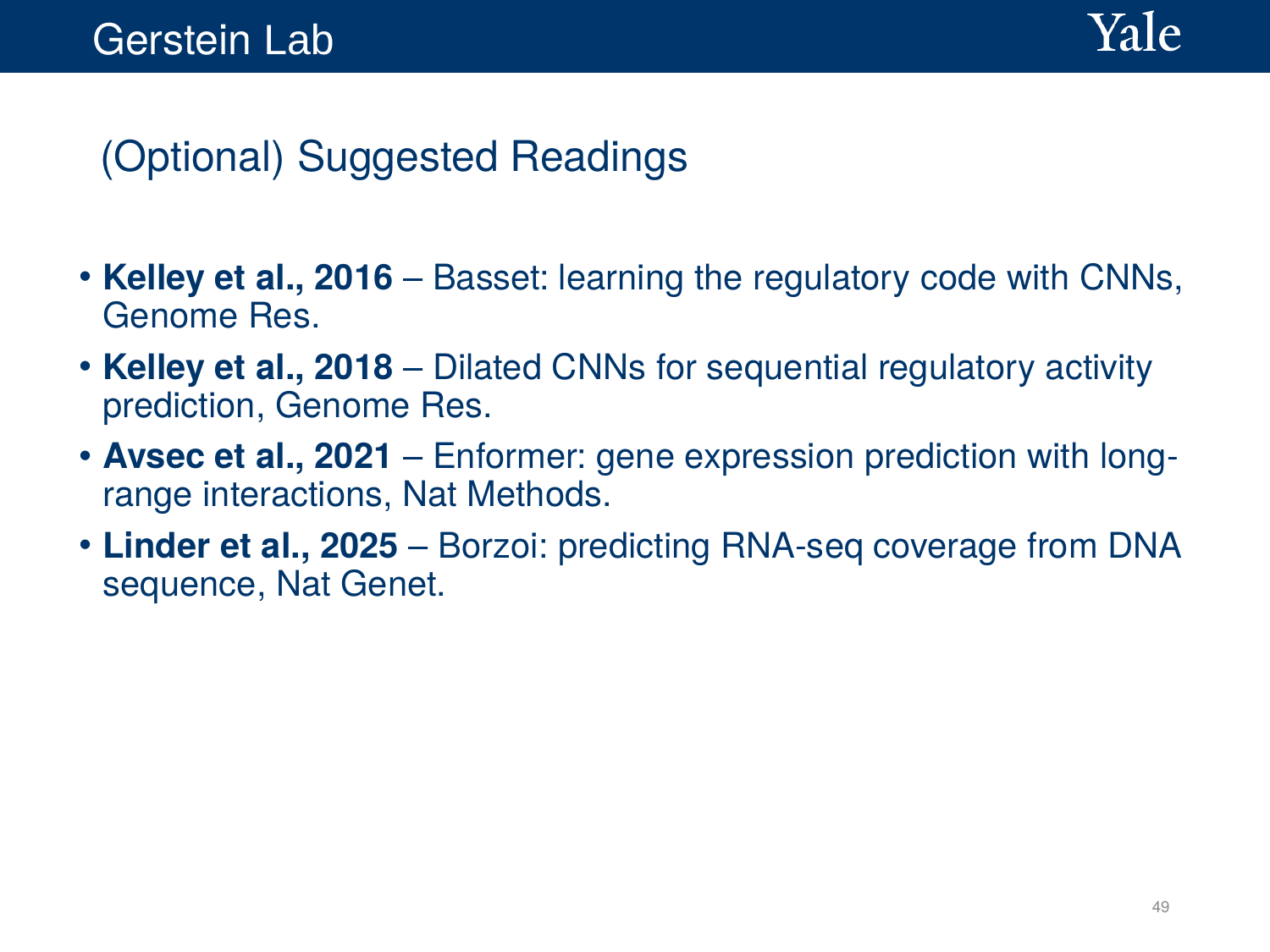

# (Optional) Suggested Readings

Kelley et al., 2016 – Basset: learning the regulatory code with CNNs, Genome Res.
Kelley et al., 2018 – Dilated CNNs for sequential regulatory activity prediction, Genome Res.
Avsec et al., 2021 – Enformer: gene expression prediction with long-range interactions, Nat Methods.
Linder et al., 2025 – Borzoi: predicting RNA-seq coverage from DNA sequence, Nat Genet.
49